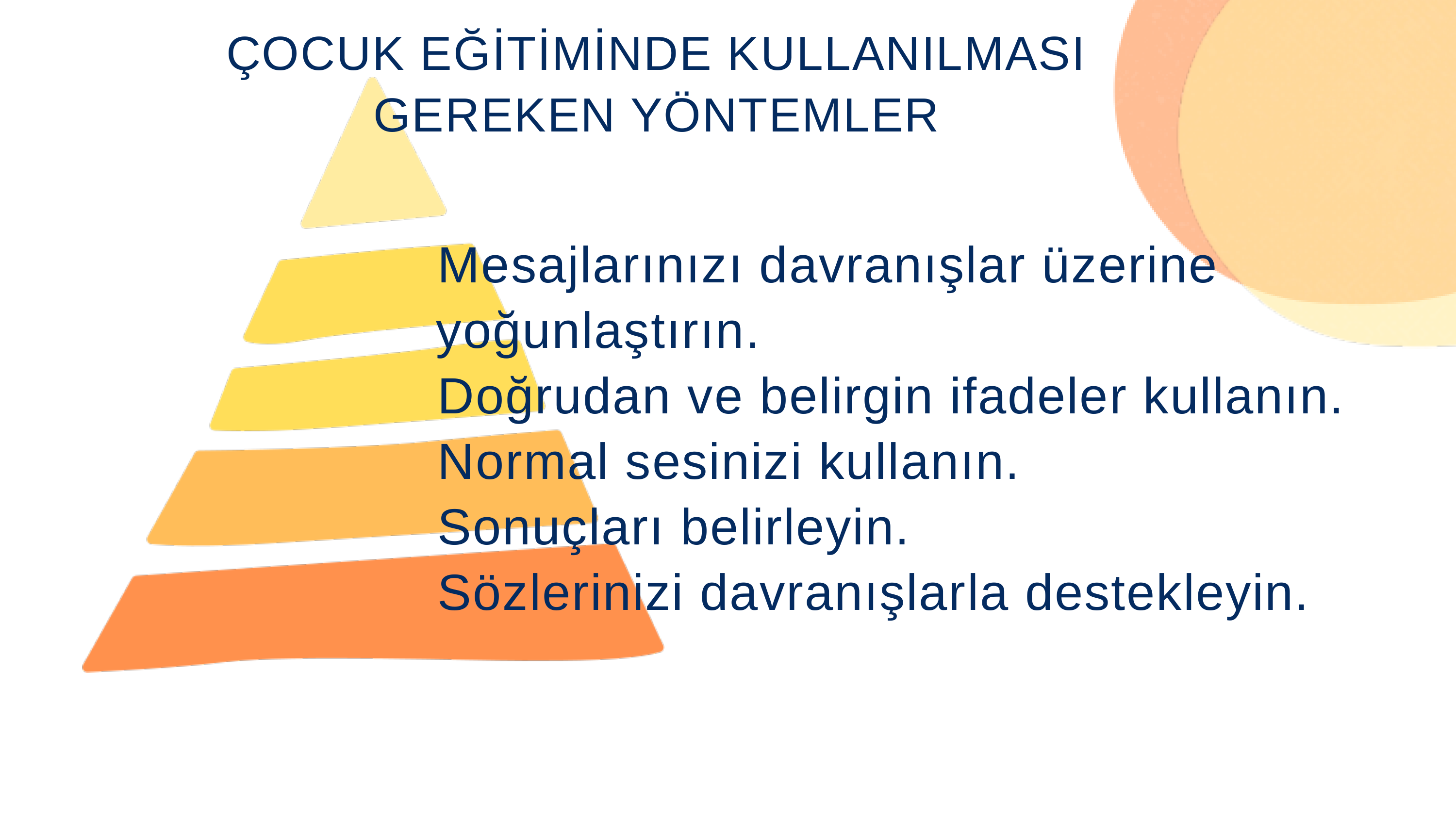

ÇOCUK EĞİTİMİNDE KULLANILMASI GEREKEN YÖNTEMLER

Mesajlarınızı davranışlar üzerine yoğunlaştırın.
Doğrudan ve belirgin ifadeler kullanın.
Normal sesinizi kullanın.
Sonuçları belirleyin.
Sözlerinizi davranışlarla destekleyin.